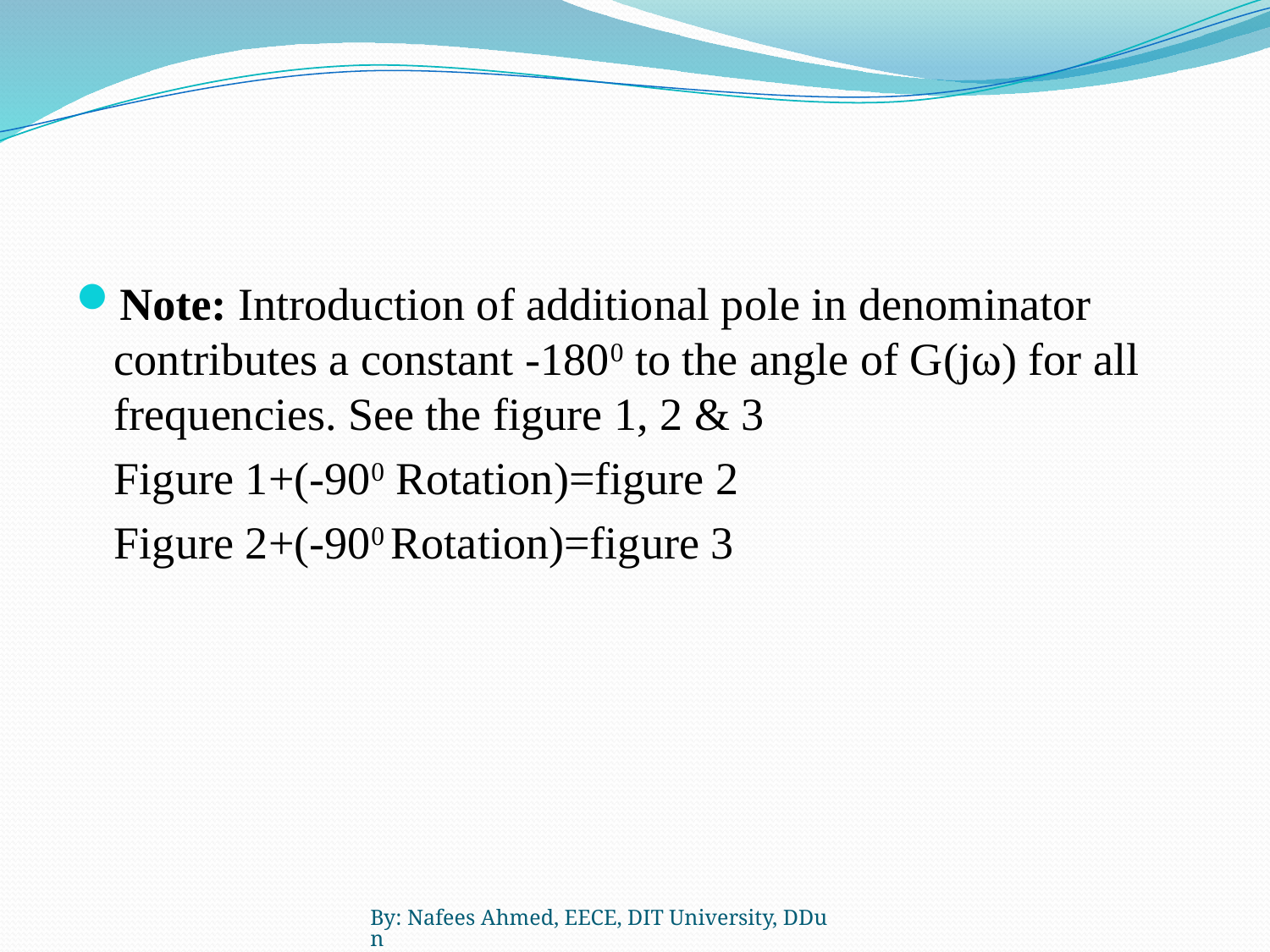

#
Note: Introduction of additional pole in denominator contributes a constant -1800 to the angle of G(jω) for all frequencies. See the figure 1, 2 & 3
	Figure 1+(-900 Rotation)=figure 2
	Figure 2+(-900 Rotation)=figure 3

By: Nafees Ahmed, EECE, DIT University, DDun